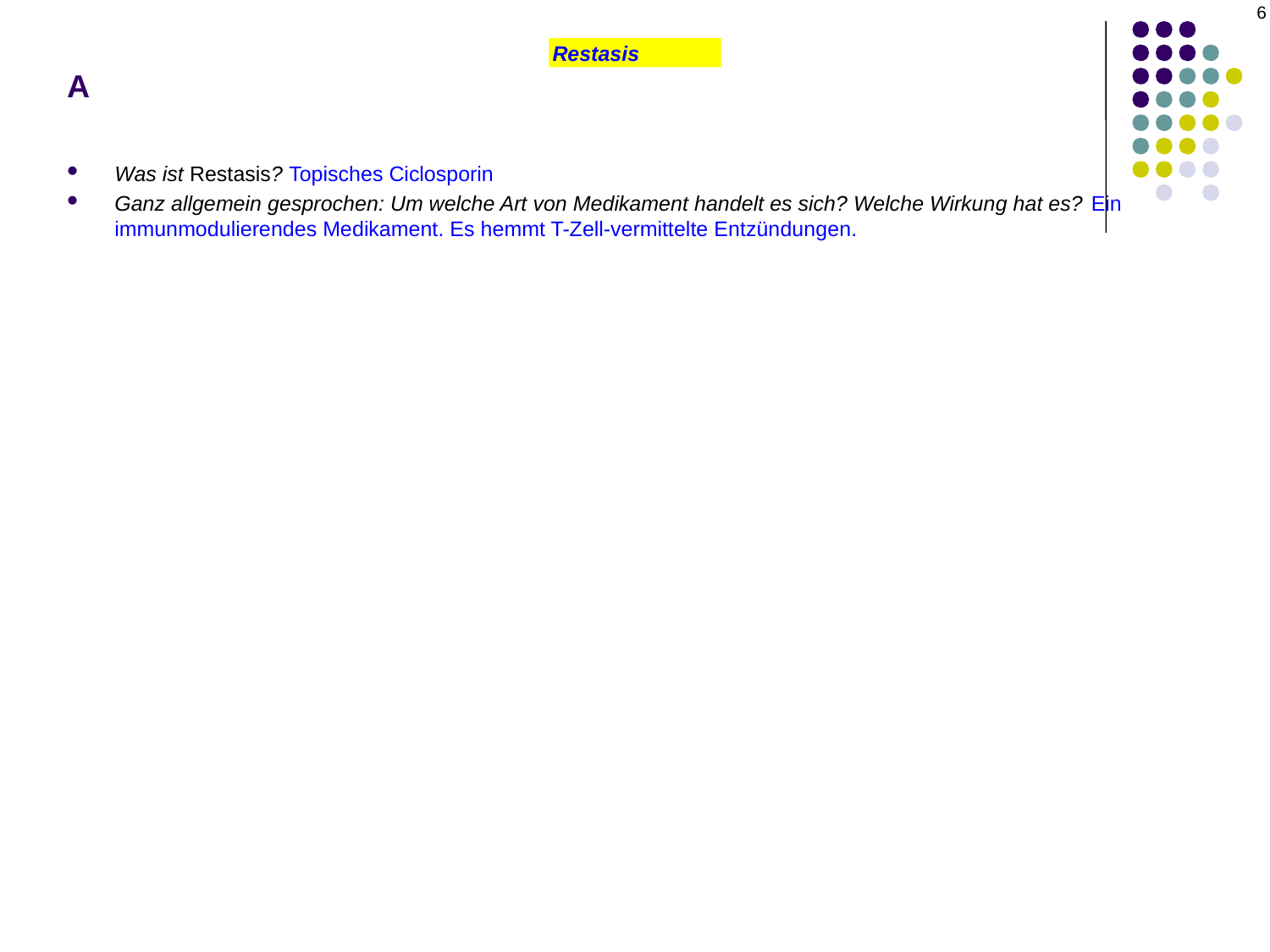

6
# A
Restasis
Was ist Restasis? Topisches Ciclosporin
Ganz allgemein gesprochen: Um welche Art von Medikament handelt es sich? Welche Wirkung hat es? Ein immunmodulierendes Medikament. Es hemmt T-Zell-vermittelte Entzündungen.